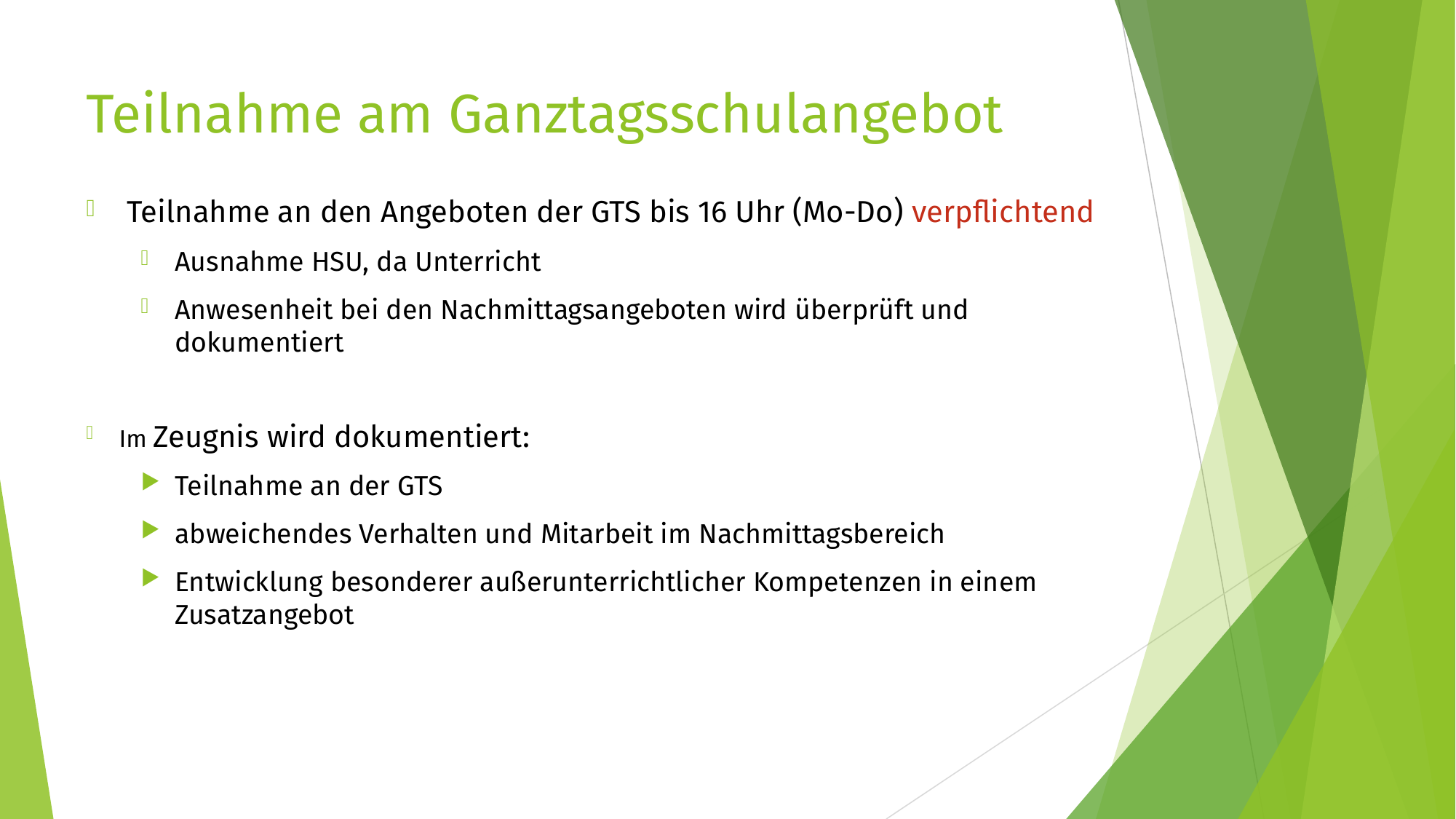

# Teilnahme am Ganztagsschulangebot
Teilnahme an den Angeboten der GTS bis 16 Uhr (Mo-Do) verpflichtend
Ausnahme HSU, da Unterricht
Anwesenheit bei den Nachmittagsangeboten wird überprüft und dokumentiert

Im Zeugnis wird dokumentiert:
Teilnahme an der GTS
abweichendes Verhalten und Mitarbeit im Nachmittagsbereich
Entwicklung besonderer außerunterrichtlicher Kompetenzen in einem Zusatzangebot